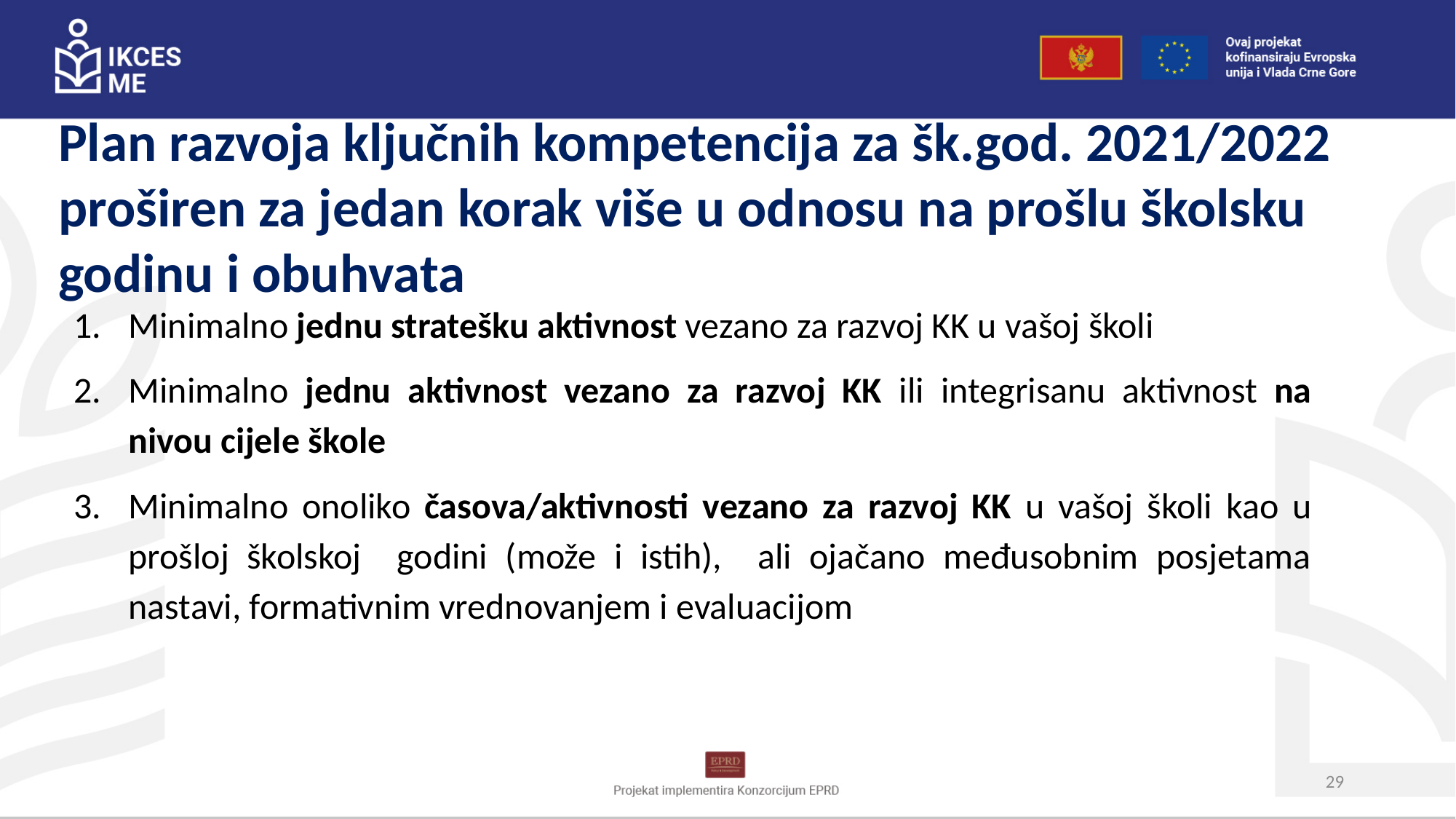

Plan razvoja ključnih kompetencija za šk.god. 2021/2022 proširen za jedan korak više u odnosu na prošlu školsku godinu i obuhvata
Minimalno jednu stratešku aktivnost vezano za razvoj KK u vašoj školi
Minimalno jednu aktivnost vezano za razvoj KK ili integrisanu aktivnost na nivou cijele škole
Minimalno onoliko časova/aktivnosti vezano za razvoj KK u vašoj školi kao u prošloj školskoj  godini (može i istih),  ali ojačano međusobnim posjetama nastavi, formativnim vrednovanjem i evaluacijom

29